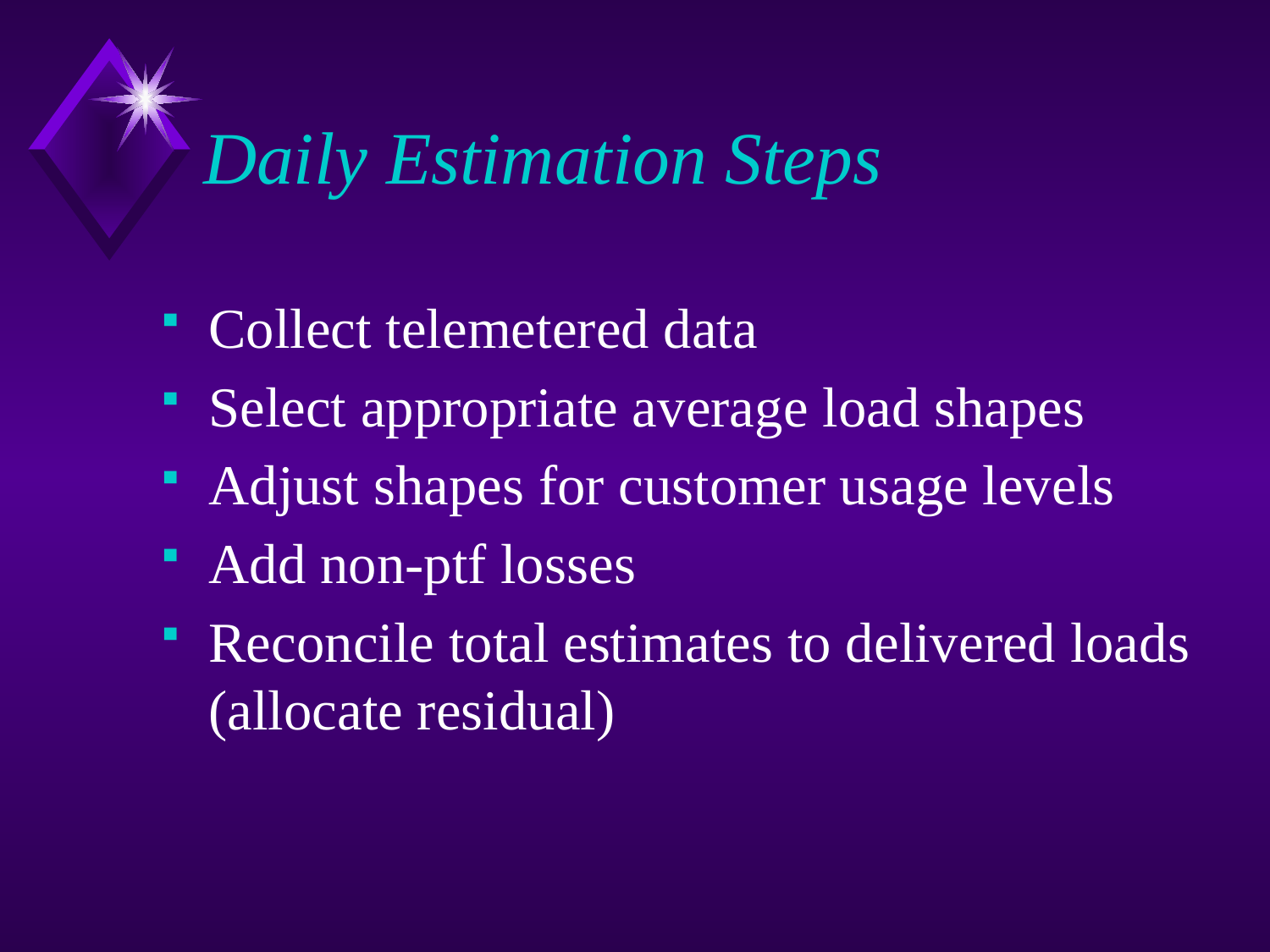

# Daily Estimation Steps
Collect telemetered data
Select appropriate average load shapes
Adjust shapes for customer usage levels
Add non-ptf losses
Reconcile total estimates to delivered loads  (allocate residual)